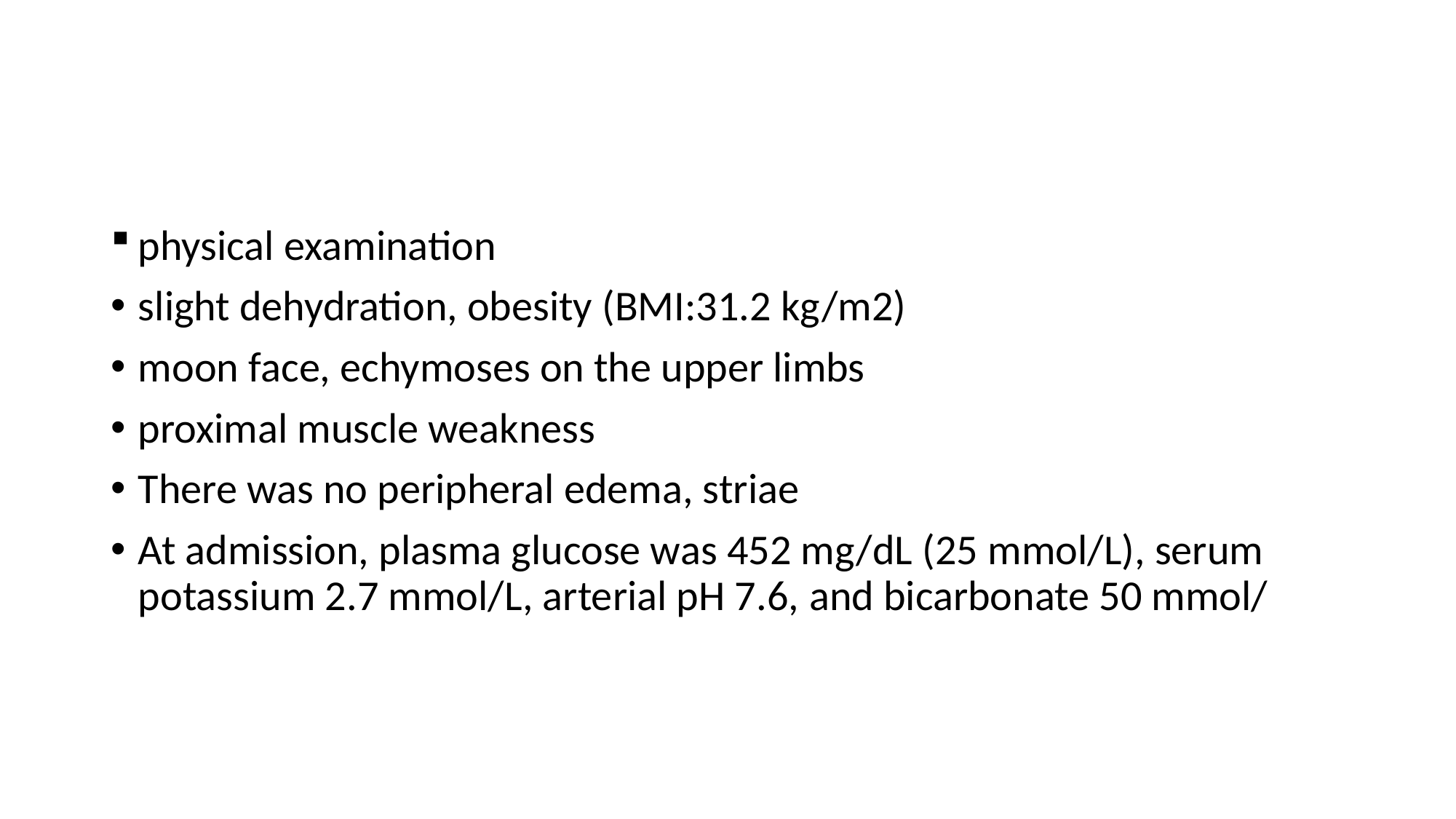

#
physical examination
slight dehydration, obesity (BMI:31.2 kg/m2)
moon face, echymoses on the upper limbs
proximal muscle weakness
There was no peripheral edema, striae
At admission, plasma glucose was 452 mg/dL (25 mmol/L), serum potassium 2.7 mmol/L, arterial pH 7.6, and bicarbonate 50 mmol/